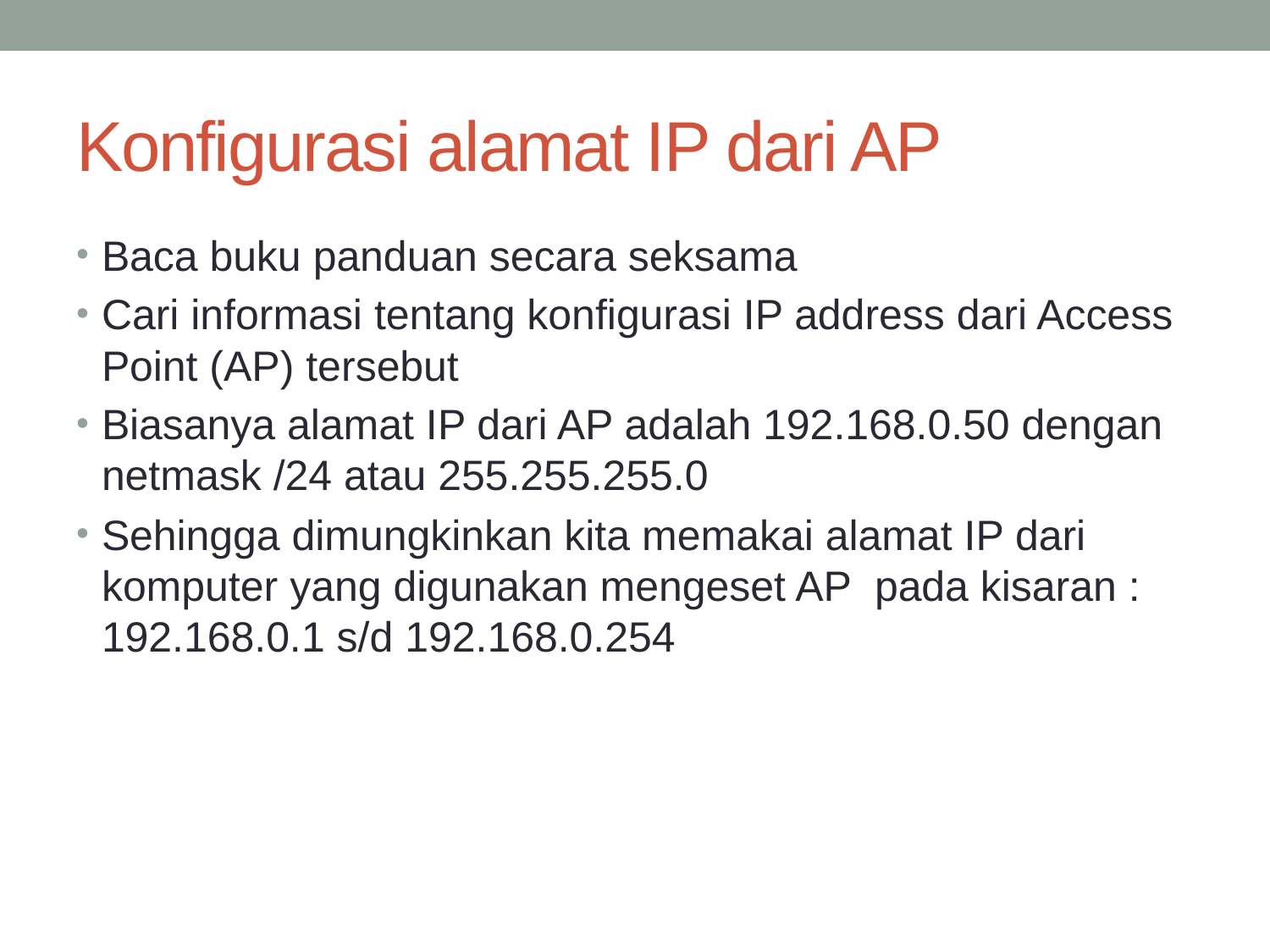

# Konfigurasi alamat IP dari AP
Baca buku panduan secara seksama
Cari informasi tentang konfigurasi IP address dari Access Point (AP) tersebut
Biasanya alamat IP dari AP adalah 192.168.0.50 dengan netmask /24 atau 255.255.255.0
Sehingga dimungkinkan kita memakai alamat IP dari komputer yang digunakan mengeset AP  pada kisaran : 192.168.0.1 s/d 192.168.0.254